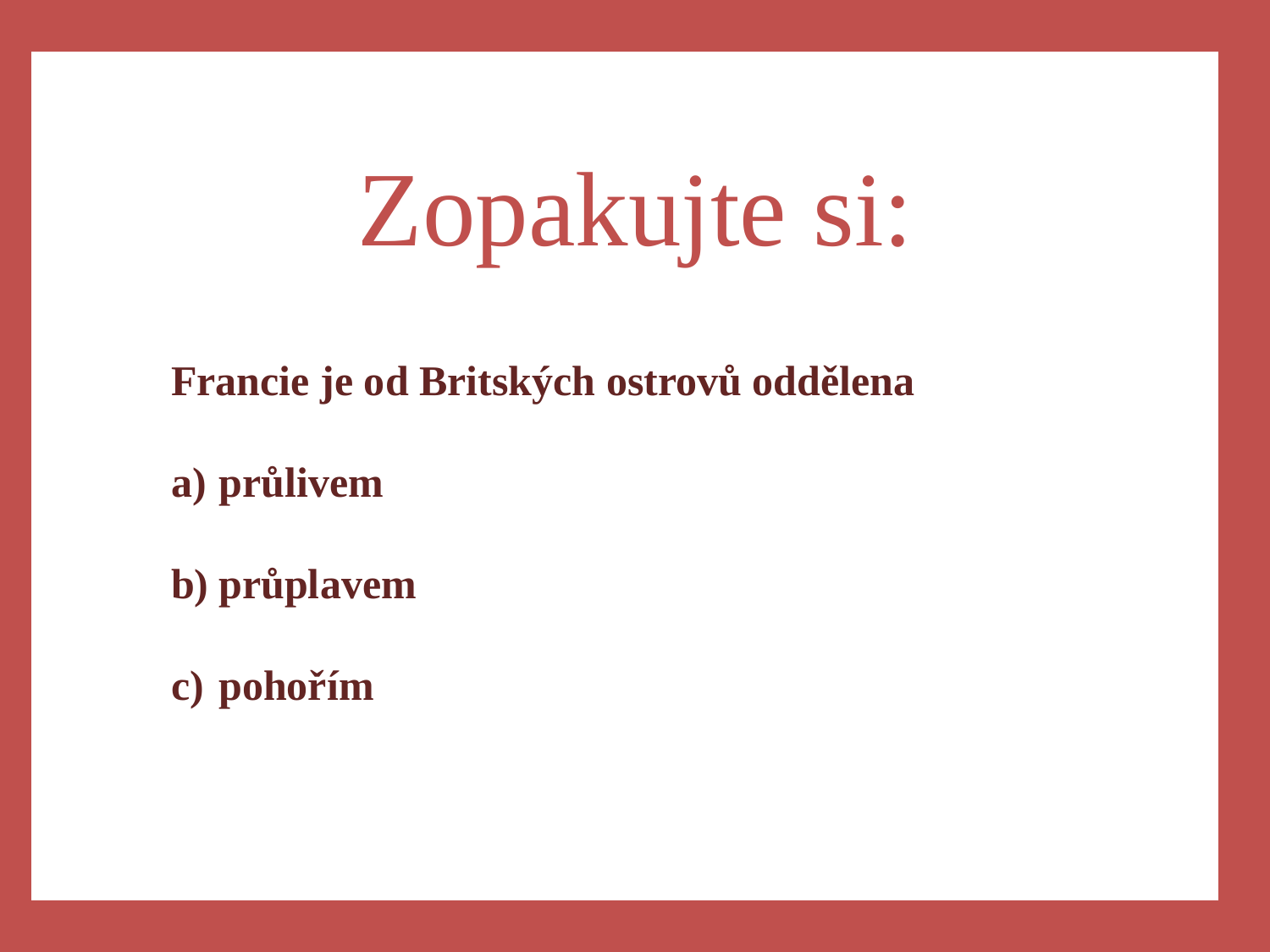

a)
Zopakujte si:
Francie je od Britských ostrovů oddělena

průlivem

průplavem

pohořím